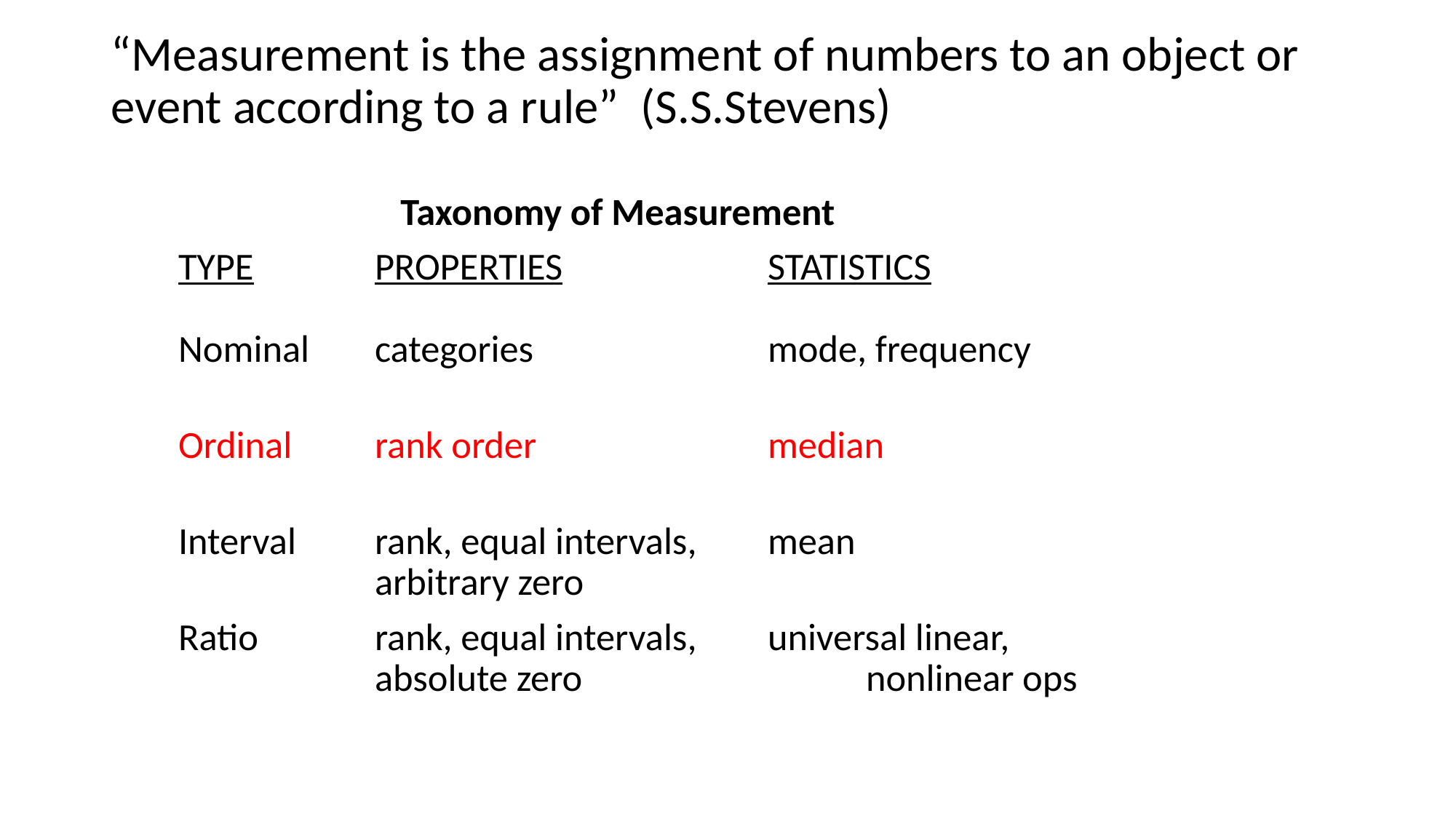

# “Measurement is the assignment of numbers to an object or event according to a rule”  (S.S.Stevens)
		   Taxonomy of Measurement
TYPE		PROPERTIES			STATISTICS
Nominal	categories			mode, frequency
Ordinal	rank order			median
Interval	rank, equal intervals,	mean
		arbitrary zero
Ratio		rank, equal intervals,	universal linear,
		absolute zero			nonlinear ops